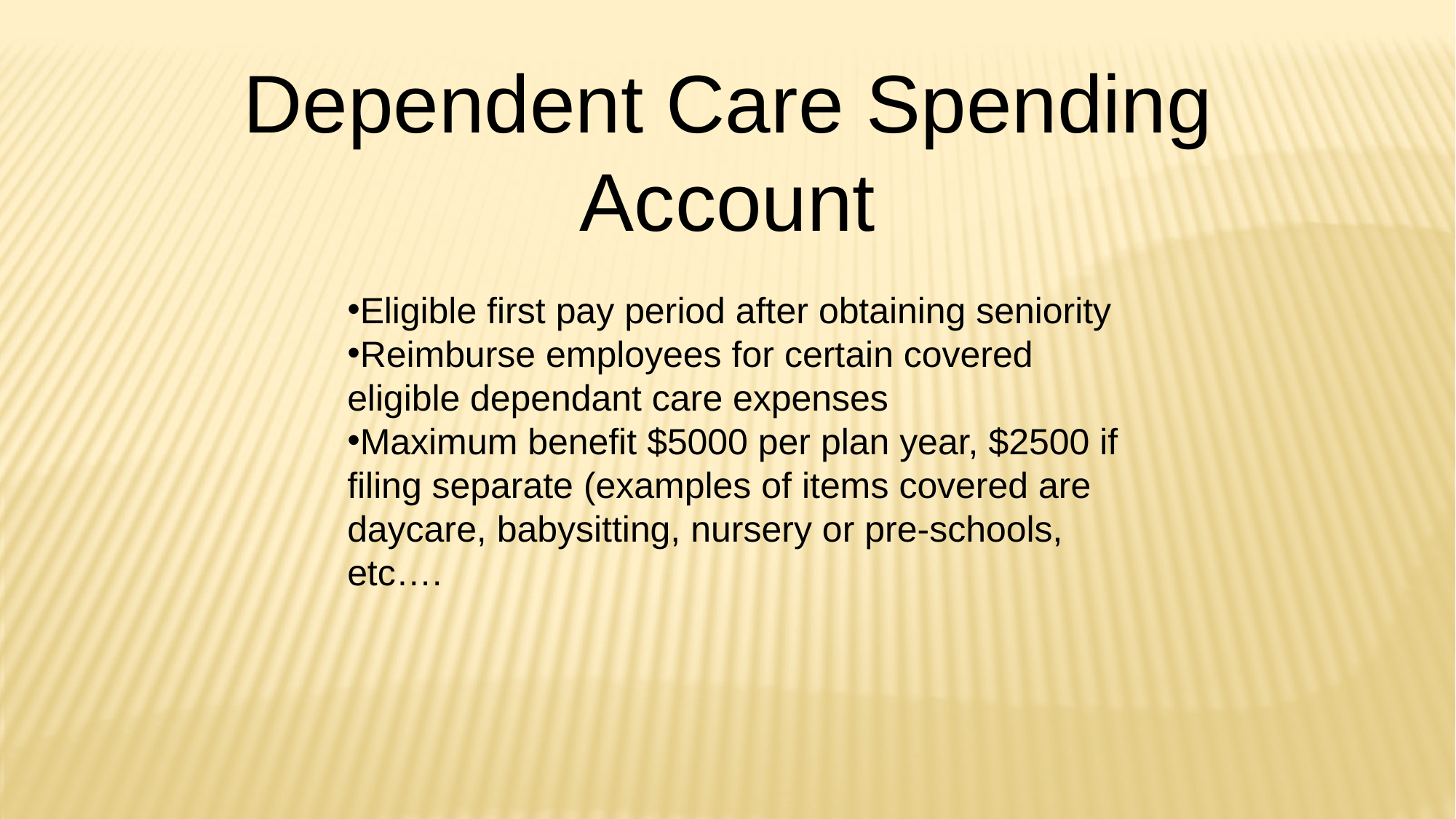

Dependent Care Spending Account
Eligible first pay period after obtaining seniority
Reimburse employees for certain covered eligible dependant care expenses
Maximum benefit $5000 per plan year, $2500 if filing separate (examples of items covered are daycare, babysitting, nursery or pre-schools, etc….